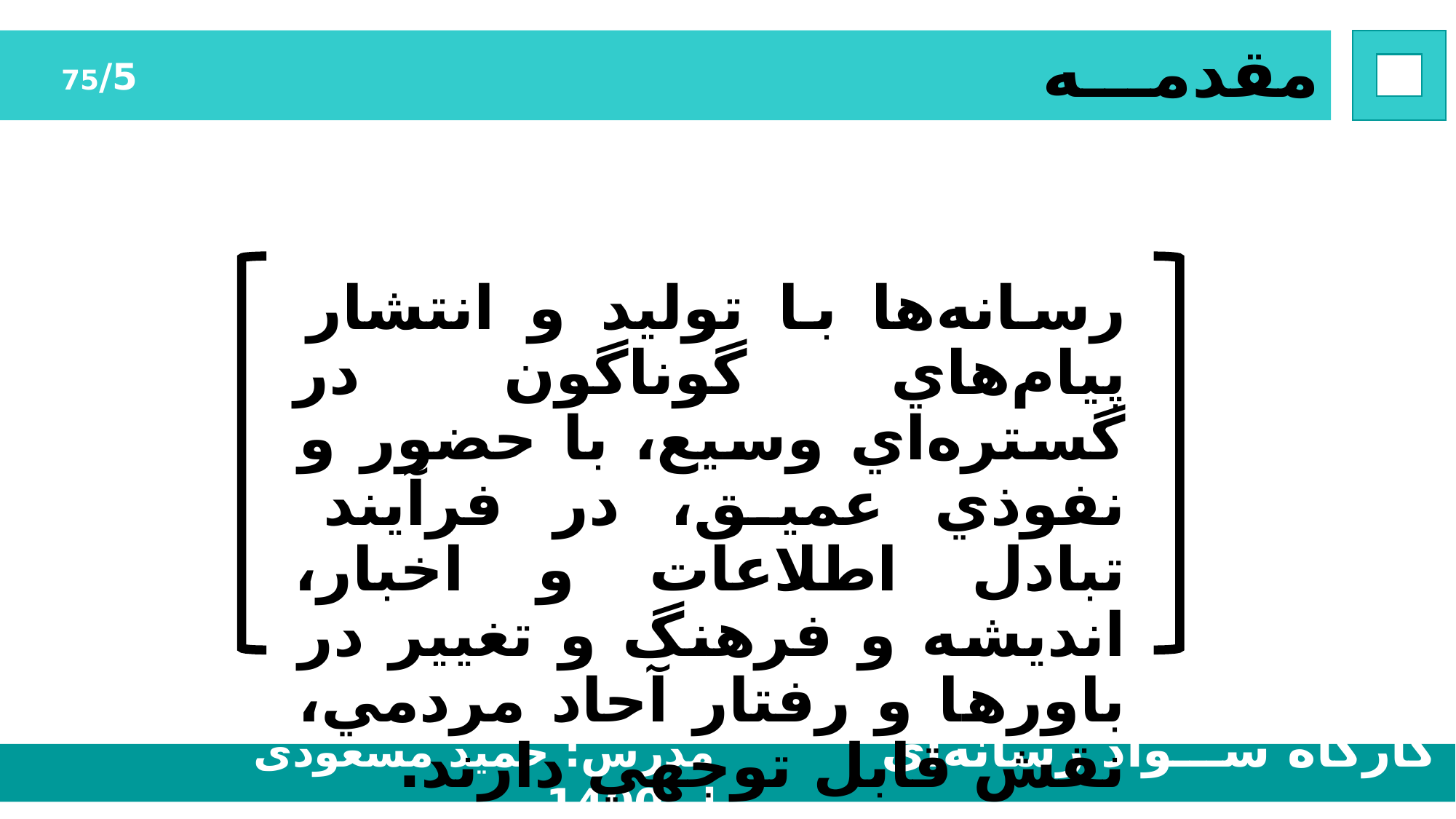

# مقدمـــه
5/75

رسانه‌ها با توليد و انتشار پيام‌هاي گوناگون در گستره‌اي وسيع، با حضور و نفوذي عميق، در فرآيند تبادل اطلاعات و اخبار، انديشه و فرهنگ و تغيير در باورها و رفتار آحاد مردمي، نقش قابل توجهي دارند.
(خوشنويس، 1389)